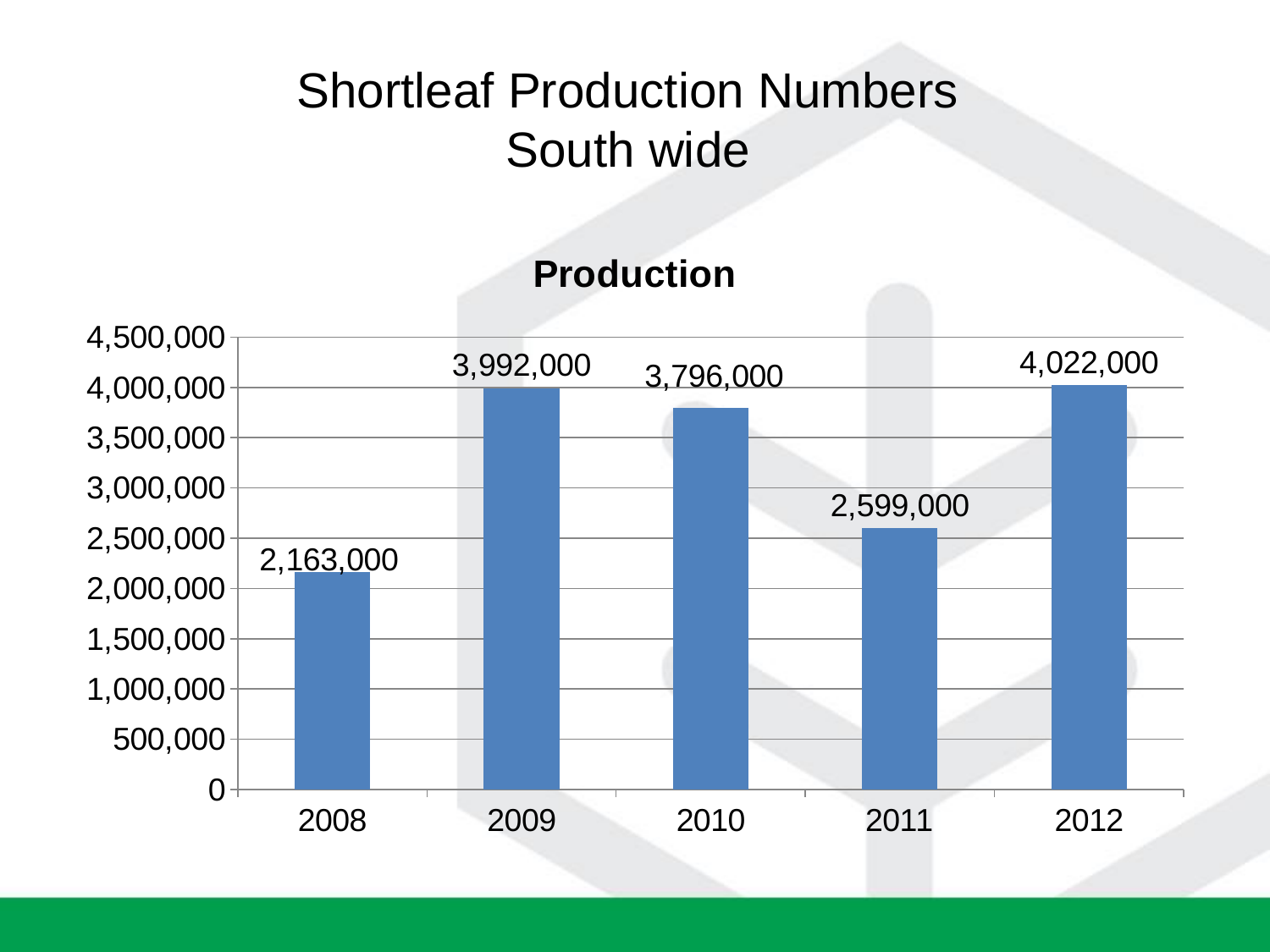

# Shortleaf Production Numbers South wide

### Chart:

| Category | Production |
|---|---|
| 2008 | 2163000.0 |
| 2009 | 3992000.0 |
| 2010 | 3796000.0 |
| 2011 | 2599000.0 |
| 2012 | 4022000.0 |